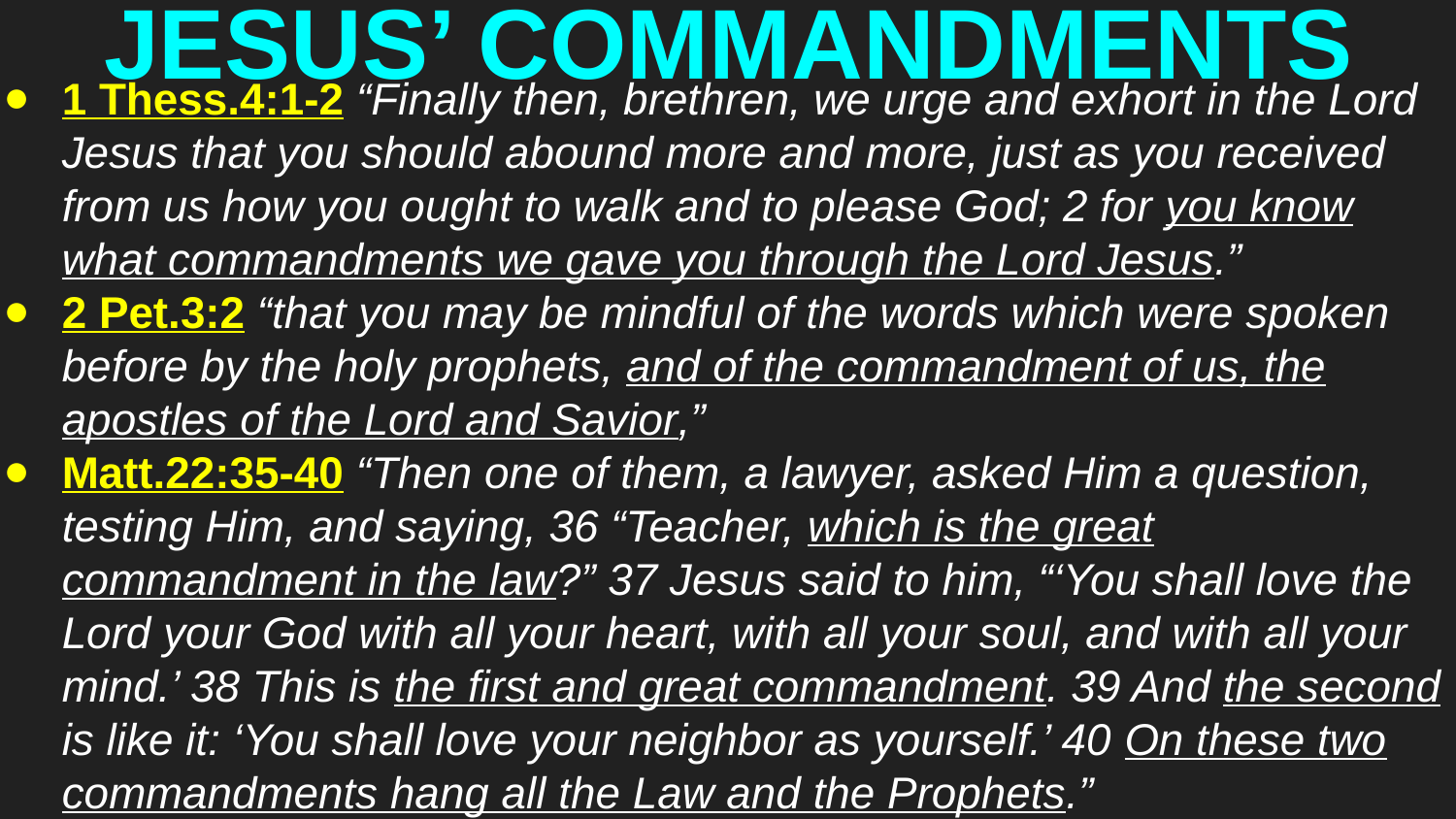

# JESUS’ COMMANDMENTS
1 Thess.4:1-2 “Finally then, brethren, we urge and exhort in the Lord Jesus that you should abound more and more, just as you received from us how you ought to walk and to please God; 2 for you know what commandments we gave you through the Lord Jesus.”
2 Pet.3:2 “that you may be mindful of the words which were spoken before by the holy prophets, and of the commandment of us, the apostles of the Lord and Savior,”
Matt.22:35-40 “Then one of them, a lawyer, asked Him a question, testing Him, and saying, 36 “Teacher, which is the great commandment in the law?” 37 Jesus said to him, “‘You shall love the Lord your God with all your heart, with all your soul, and with all your mind.’ 38 This is the first and great commandment. 39 And the second is like it: ‘You shall love your neighbor as yourself.’ 40 On these two commandments hang all the Law and the Prophets.”